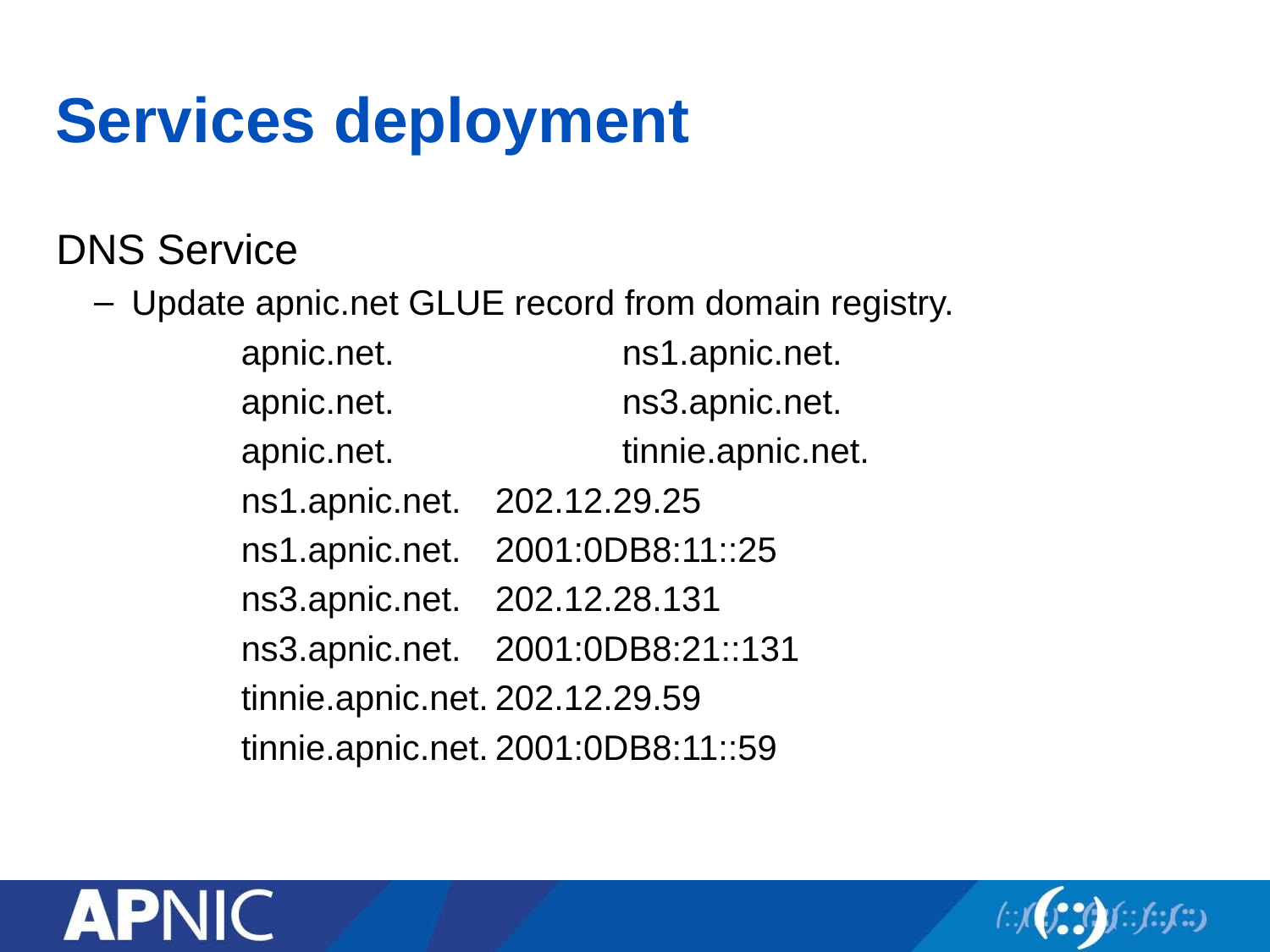

# Services deployment
DNS Service
Update apnic.net GLUE record from domain registry.
apnic.net.		ns1.apnic.net.
apnic.net.		ns3.apnic.net.
apnic.net.		tinnie.apnic.net.
ns1.apnic.net.	202.12.29.25
ns1.apnic.net.	2001:0DB8:11::25
ns3.apnic.net.	202.12.28.131
ns3.apnic.net.	2001:0DB8:21::131
tinnie.apnic.net.	202.12.29.59
tinnie.apnic.net.	2001:0DB8:11::59